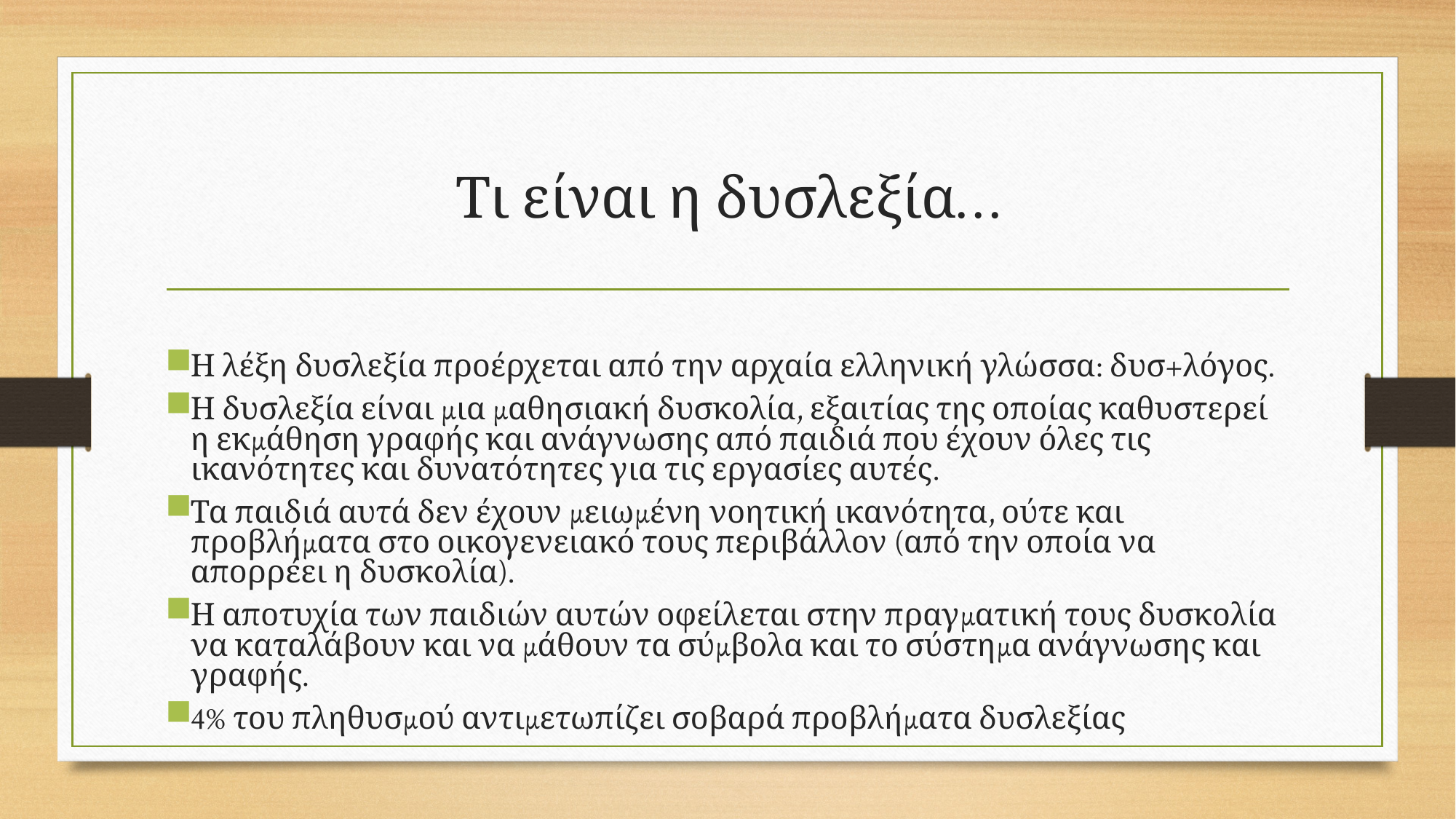

# Τι είναι η δυσλεξία…

Η λέξη δυσλεξία προέρχεται από την αρχαία ελληνική γλώσσα: δυσ+λόγος.
Η δυσλεξία είναι μια μαθησιακή δυσκολία, εξαιτίας της οποίας καθυστερεί η εκμάθηση γραφής και ανάγνωσης από παιδιά που έχουν όλες τις ικανότητες και δυνατότητες για τις εργασίες αυτές.
Τα παιδιά αυτά δεν έχουν μειωμένη νοητική ικανότητα, ούτε και προβλήματα στο οικογενειακό τους περιβάλλον (από την οποία να απορρέει η δυσκολία).
Η αποτυχία των παιδιών αυτών οφείλεται στην πραγματική τους δυσκολία να καταλάβουν και να μάθουν τα σύμβολα και το σύστημα ανάγνωσης και γραφής.
4% του πληθυσμού αντιμετωπίζει σοβαρά προβλήματα δυσλεξίας